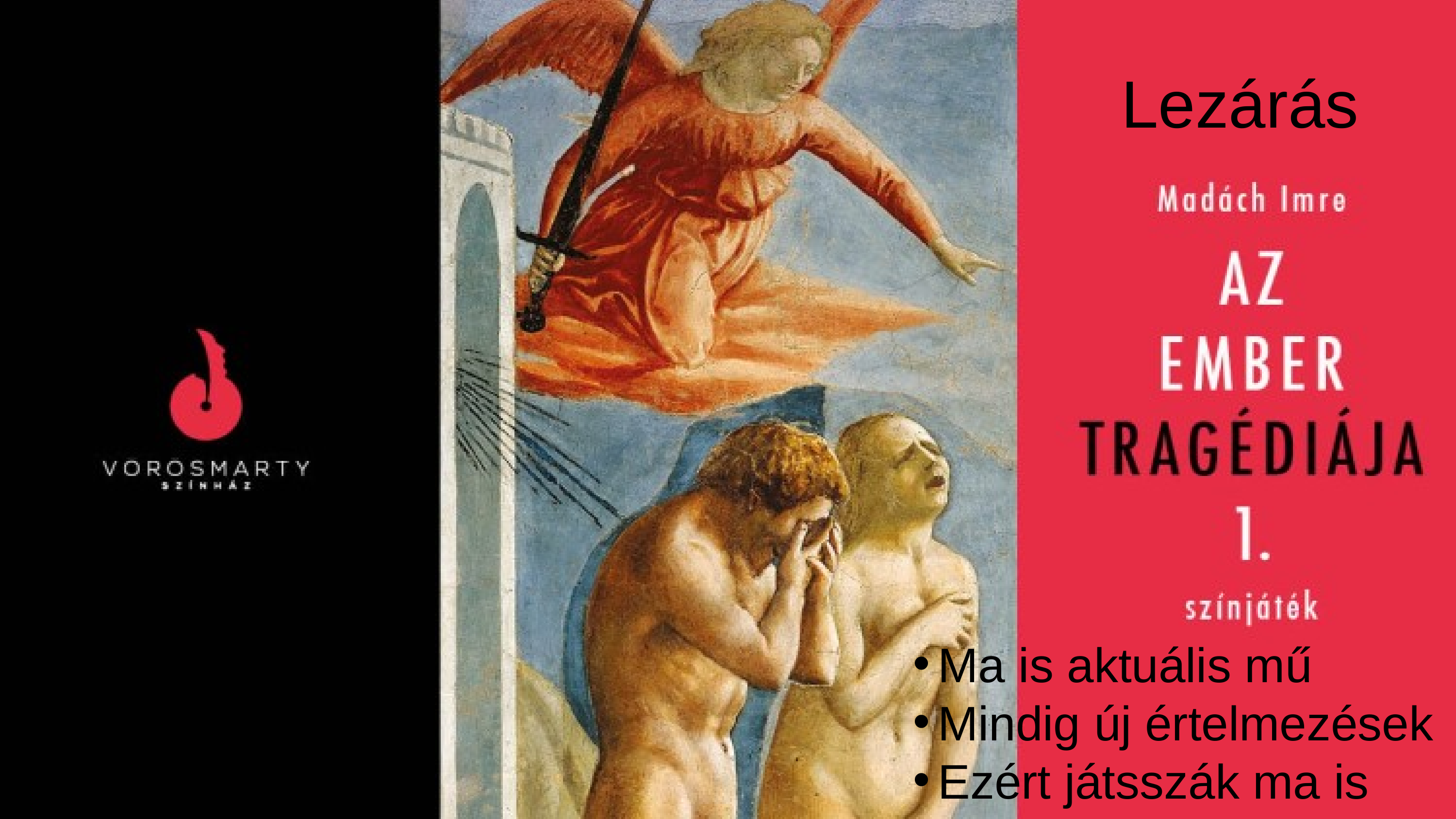

Lezárás
Ma is aktuális mű
Mindig új értelmezések
Ezért játsszák ma is